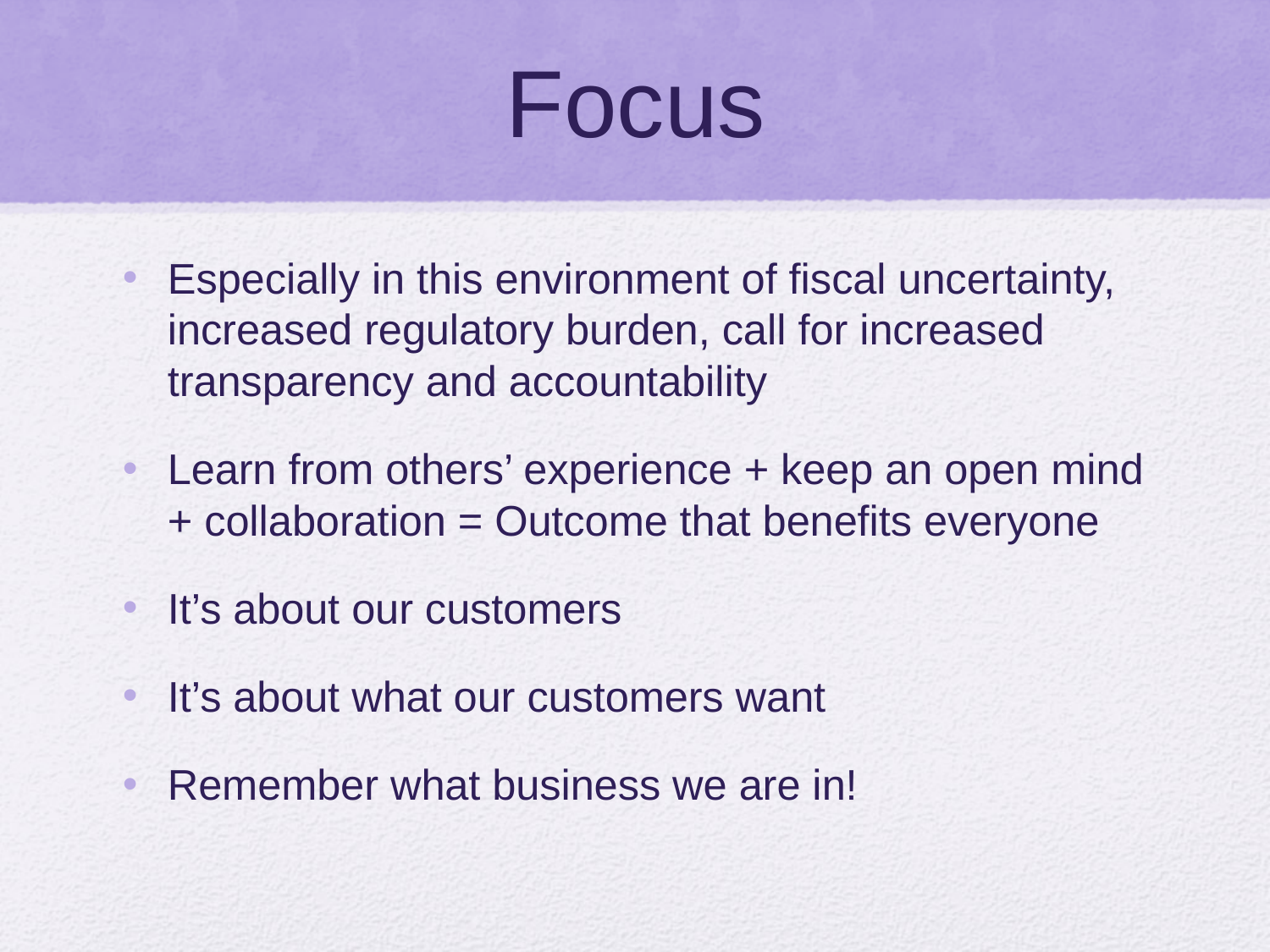

# Focus
Especially in this environment of fiscal uncertainty, increased regulatory burden, call for increased transparency and accountability
Learn from others’ experience + keep an open mind + collaboration = Outcome that benefits everyone
It’s about our customers
It’s about what our customers want
Remember what business we are in!